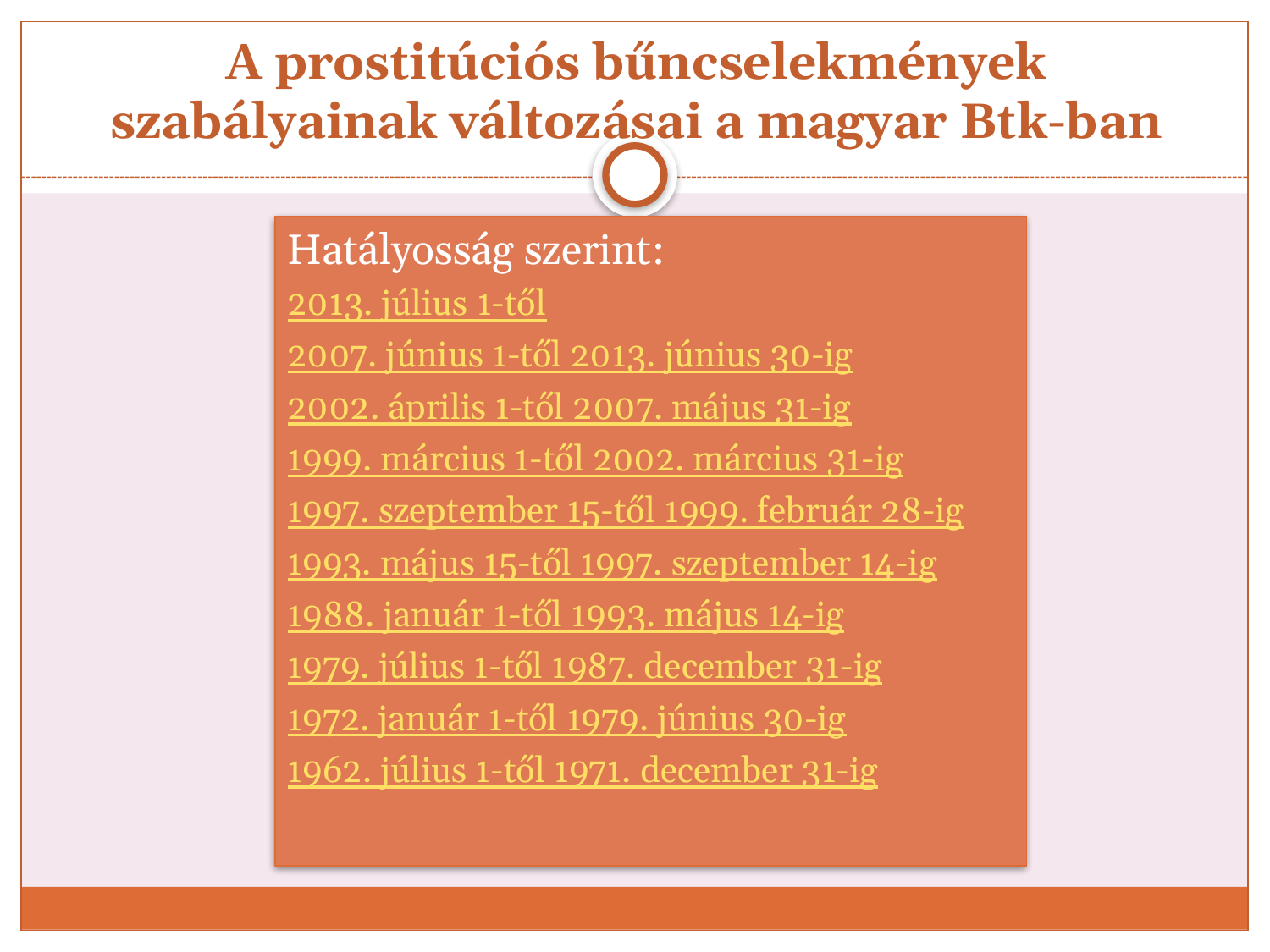

# A prostitúciós bűncselekmények szabályainak változásai a magyar Btk-ban
Hatályosság szerint:
2013. július 1-től
2007. június 1-től 2013. június 30-ig
2002. április 1-től 2007. május 31-ig
1999. március 1-től 2002. március 31-ig
1997. szeptember 15-től 1999. február 28-ig
1993. május 15-től 1997. szeptember 14-ig
1988. január 1-től 1993. május 14-ig
1979. július 1-től 1987. december 31-ig
1972. január 1-től 1979. június 30-ig
1962. július 1-től 1971. december 31-ig